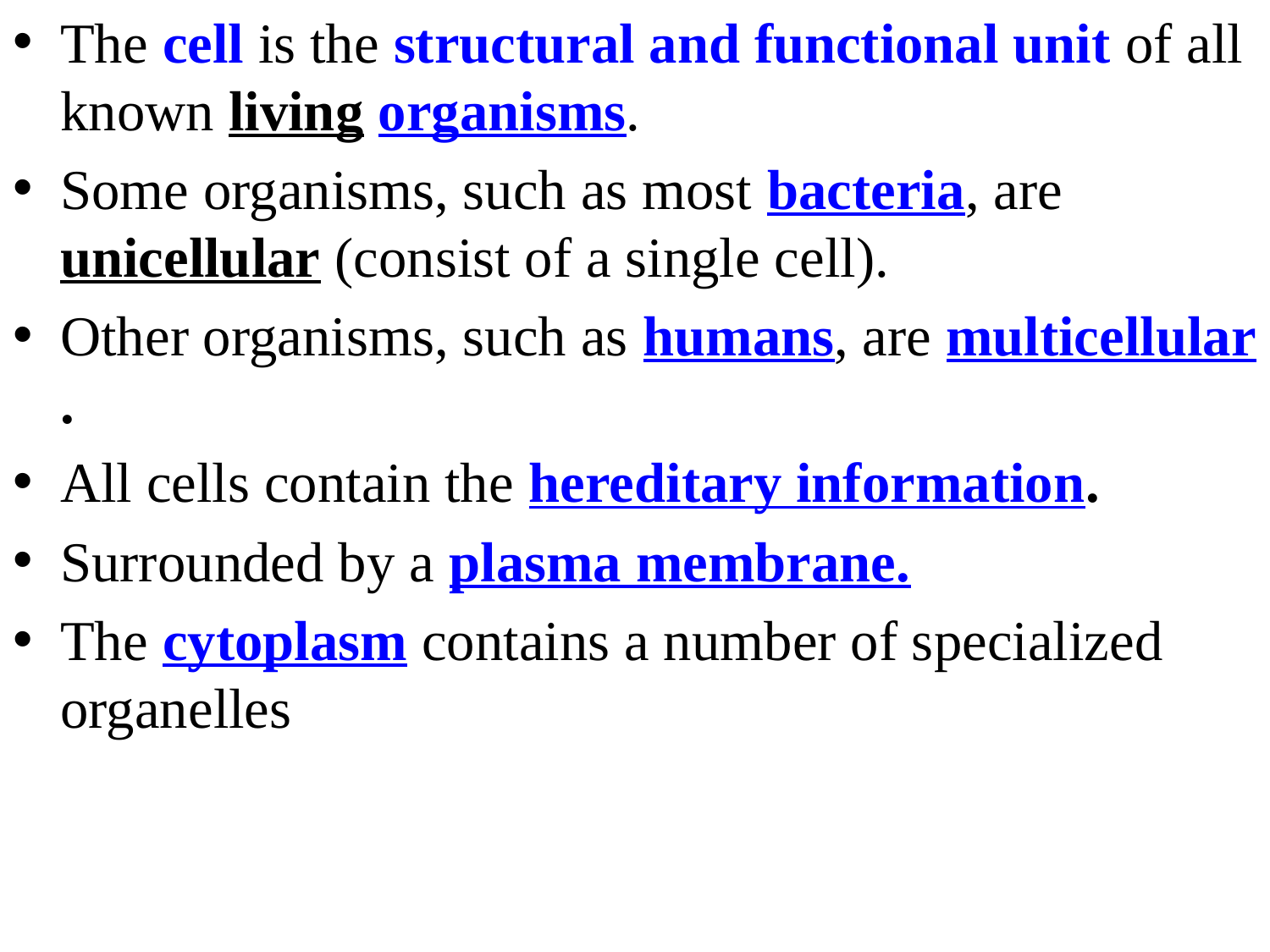

The cell is the structural and functional unit of all known living organisms.
Some organisms, such as most bacteria, are unicellular (consist of a single cell).
Other organisms, such as humans, are multicellular.
All cells contain the hereditary information.
Surrounded by a plasma membrane.
The cytoplasm contains a number of specialized organelles